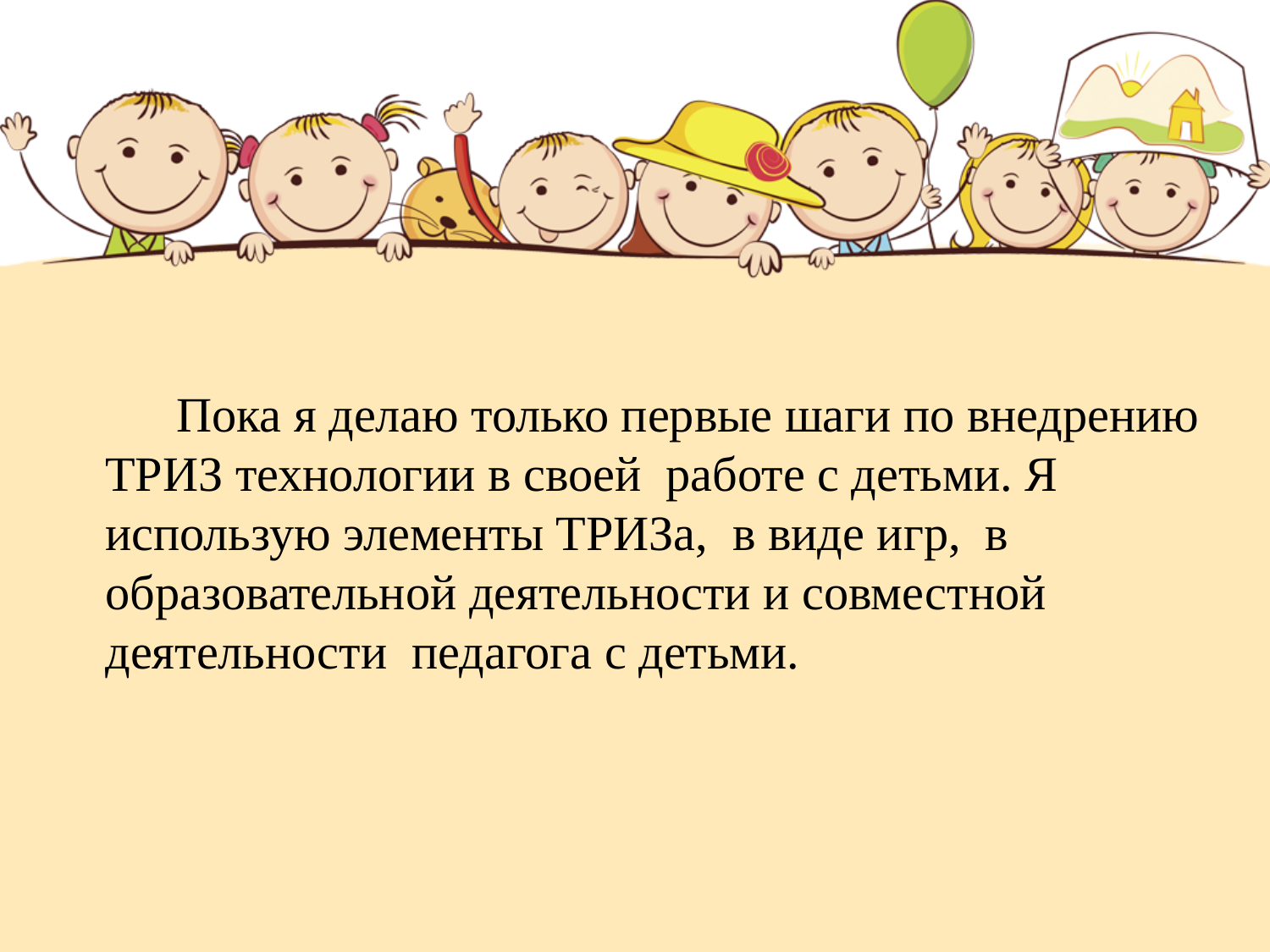

Пока я делаю только первые шаги по внедрению ТРИЗ технологии в своей  работе с детьми. Я использую элементы ТРИЗа,  в виде игр,  в образовательной деятельности и совместной деятельности  педагога с детьми.